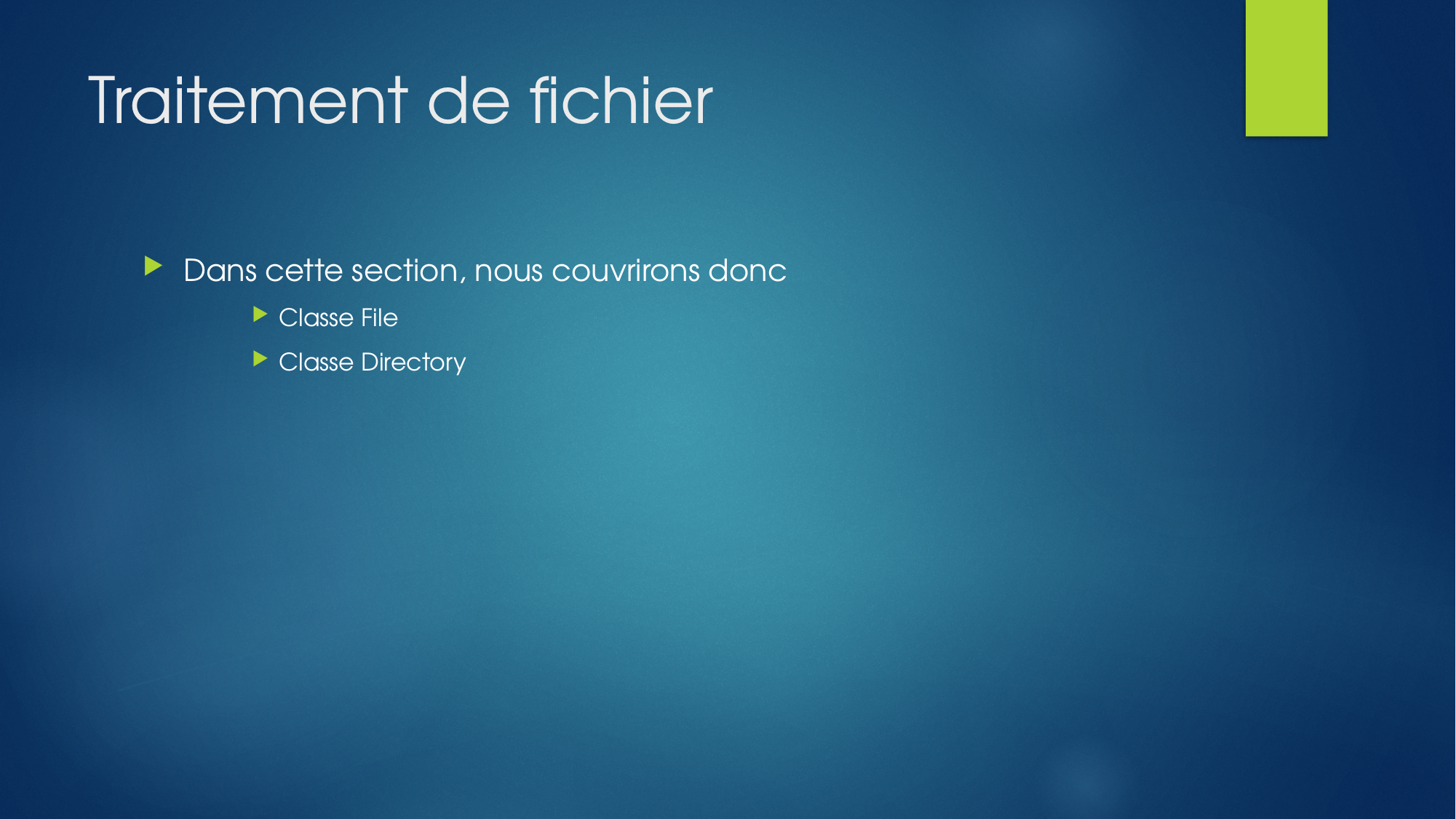

# Traitement de fichier
Dans cette section, nous couvrirons donc
Classe File
Classe Directory